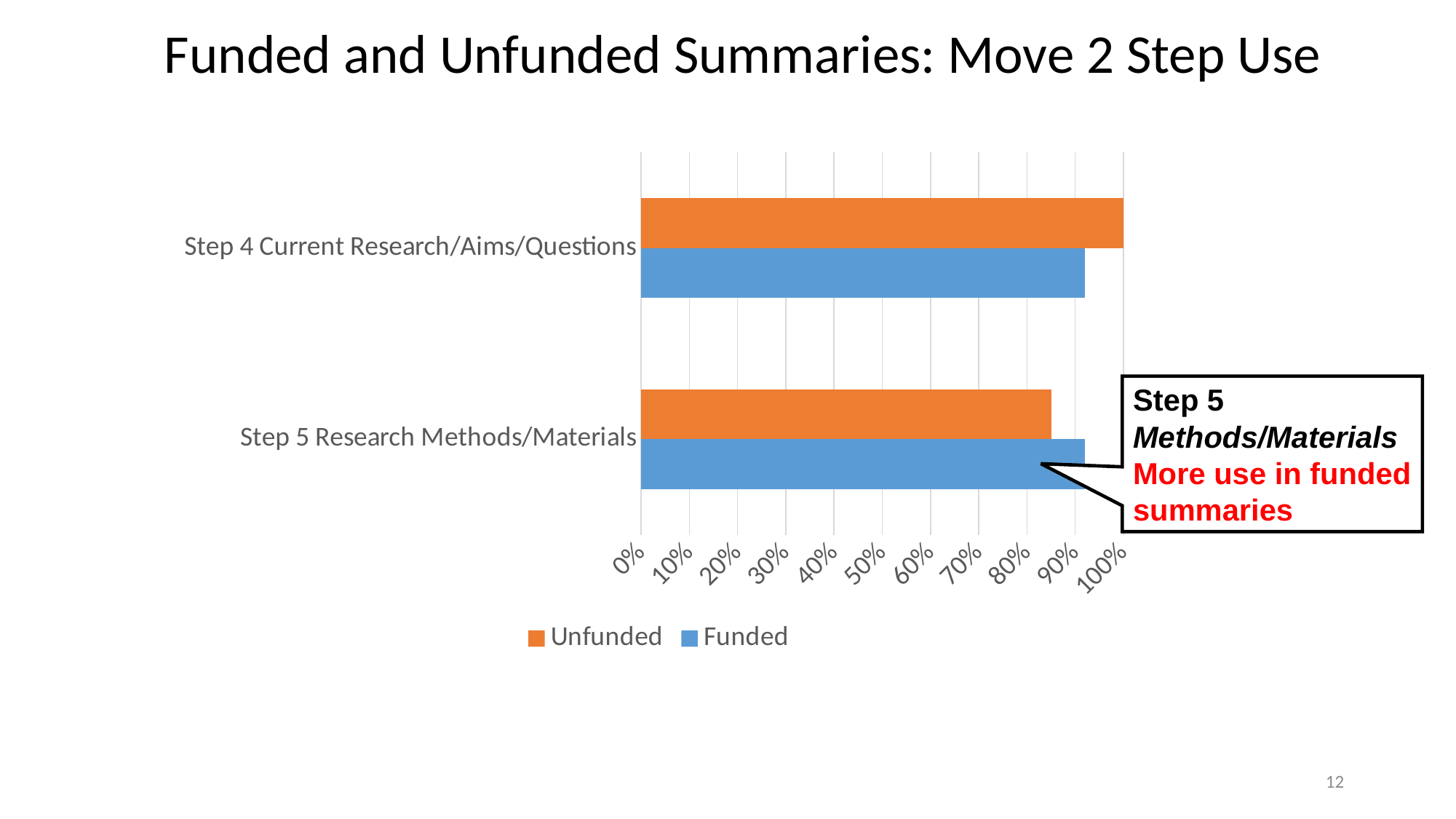

# Funded and Unfunded Summaries: Move 2 Step Use

### Chart

| Category | Funded | Unfunded |
|---|---|---|
| Step 5 Research Methods/Materials | 0.92 | 0.85 |
| Step 4 Current Research/Aims/Questions | 0.92 | 1.0 |
Step 5 Methods/Materials
More use in funded summaries
12